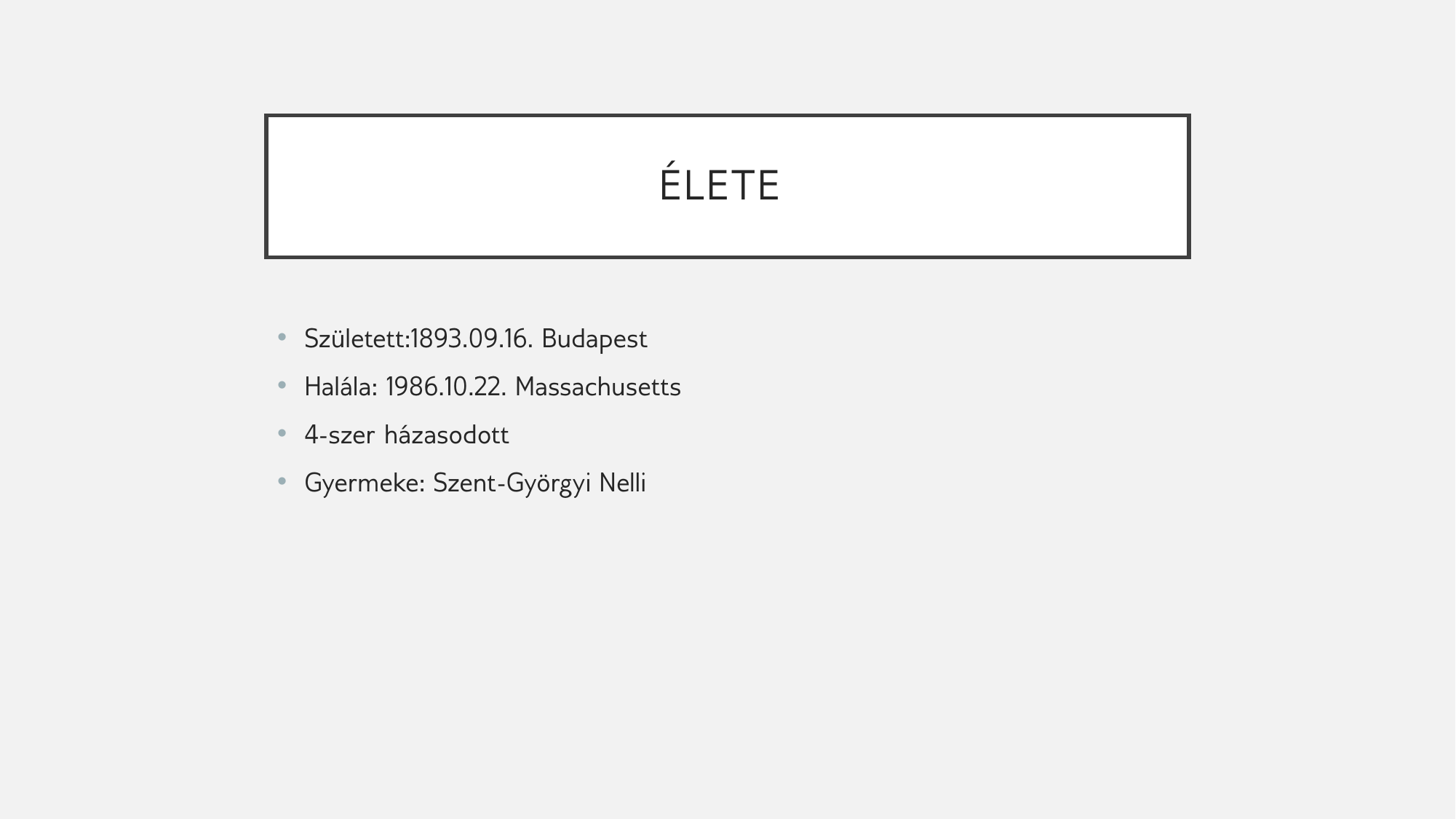

# Élete
Született:1893.09.16. Budapest
Halála: 1986.10.22. Massachusetts
4-szer házasodott
Gyermeke: Szent-Györgyi Nelli